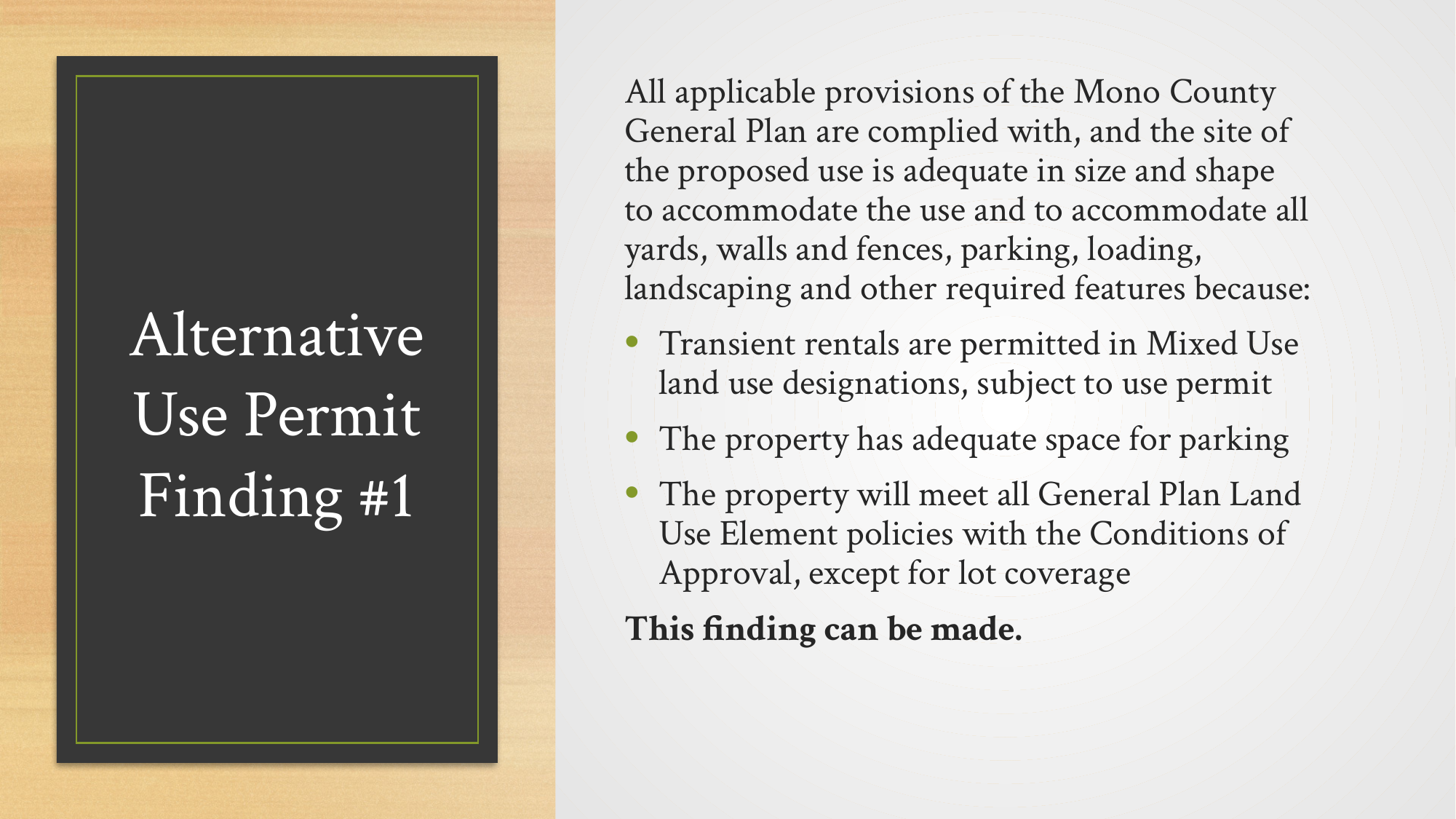

All applicable provisions of the Mono County General Plan are complied with, and the site of the proposed use is adequate in size and shape to accommodate the use and to accommodate all yards, walls and fences, parking, loading, landscaping and other required features because:
Transient rentals are permitted in Mixed Use land use designations, subject to use permit
The property has adequate space for parking
The property will meet all General Plan Land Use Element policies with the Conditions of Approval, except for lot coverage
This finding can be made.

# Alternative Use Permit Finding #1